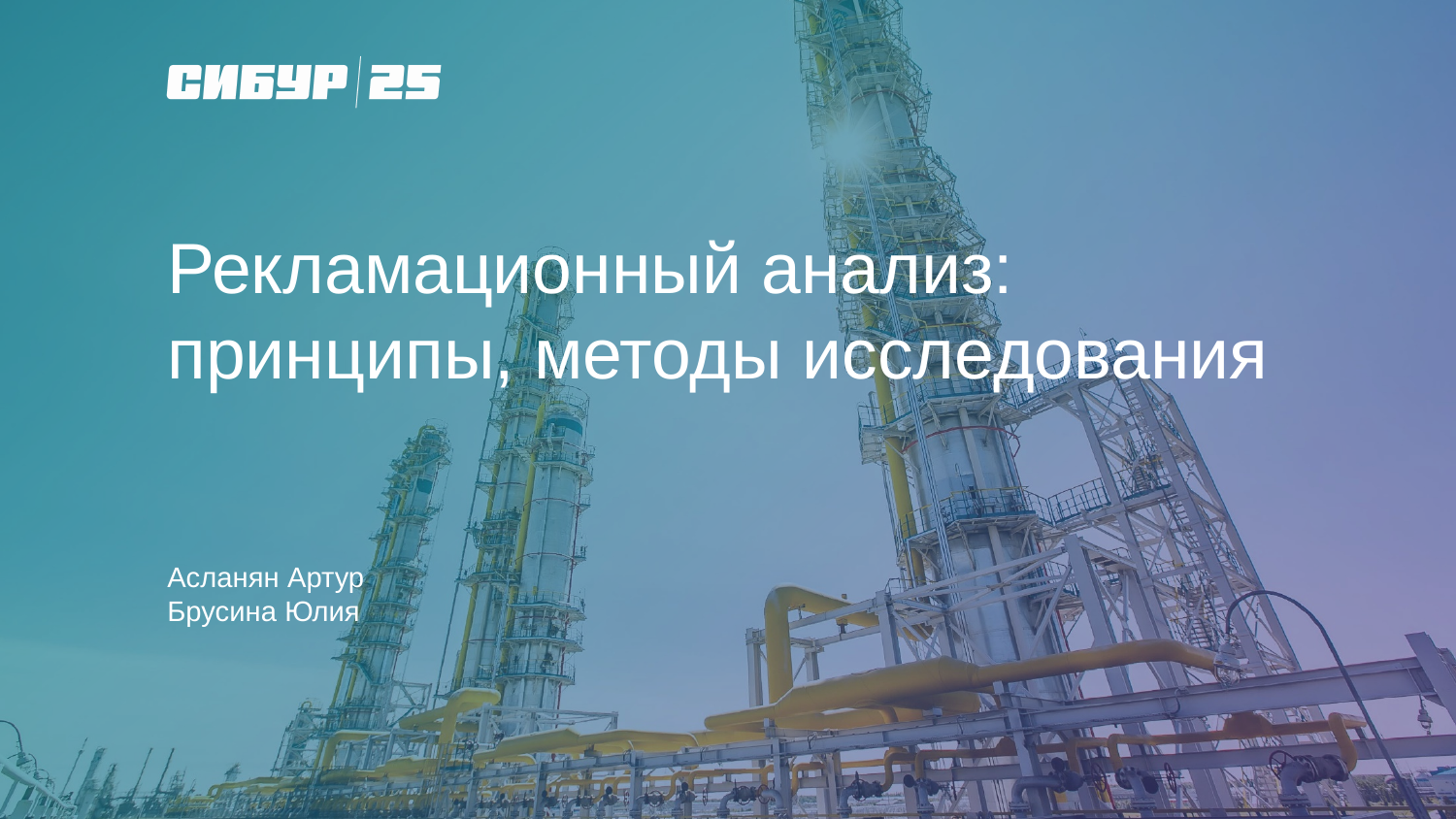

# Рекламационный анализ: принципы, методы исследования

Асланян Артур
Брусина Юлия